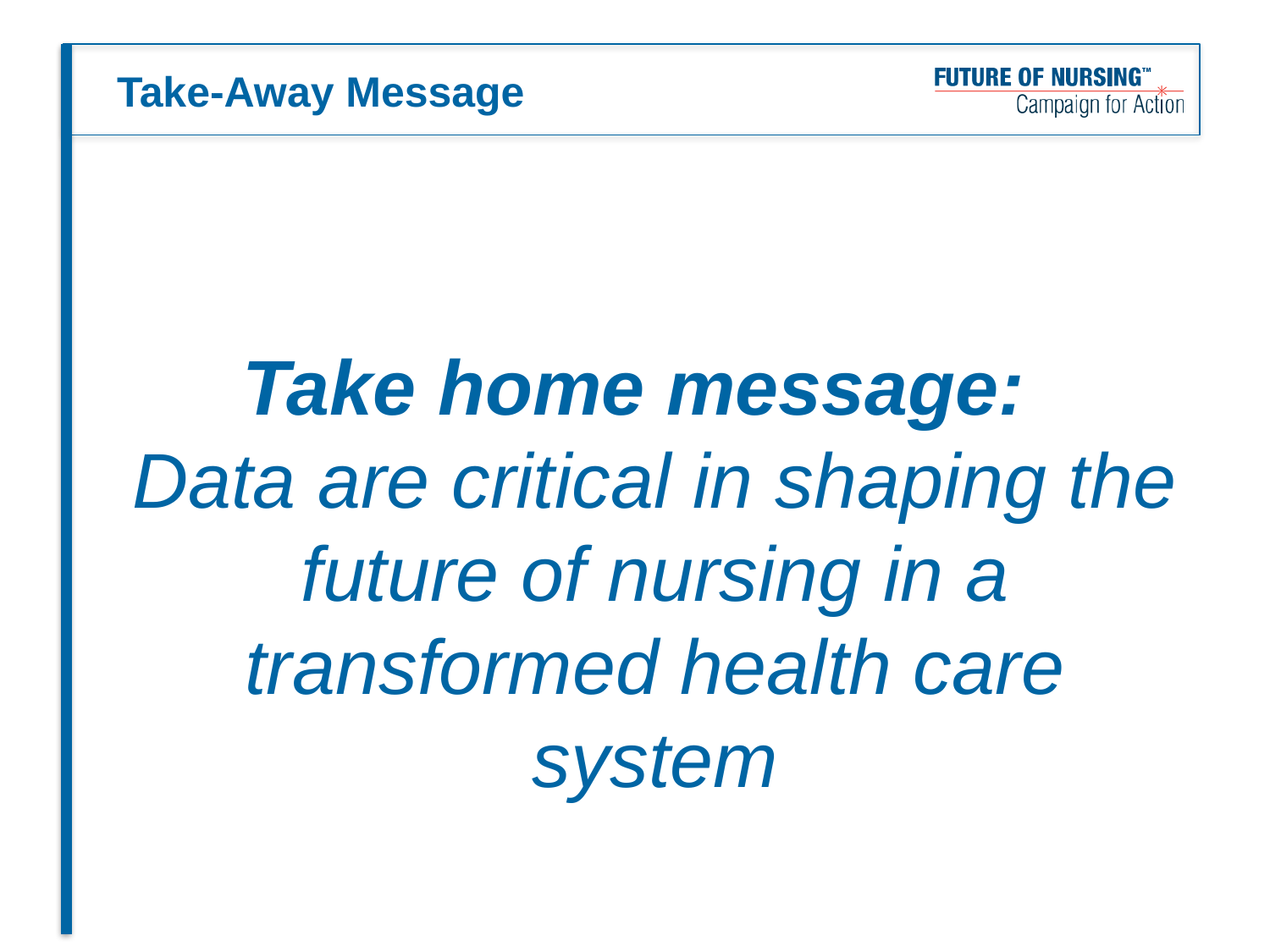

# Take-Away Message

Take home message:
Data are critical in shaping the future of nursing in a transformed health care system